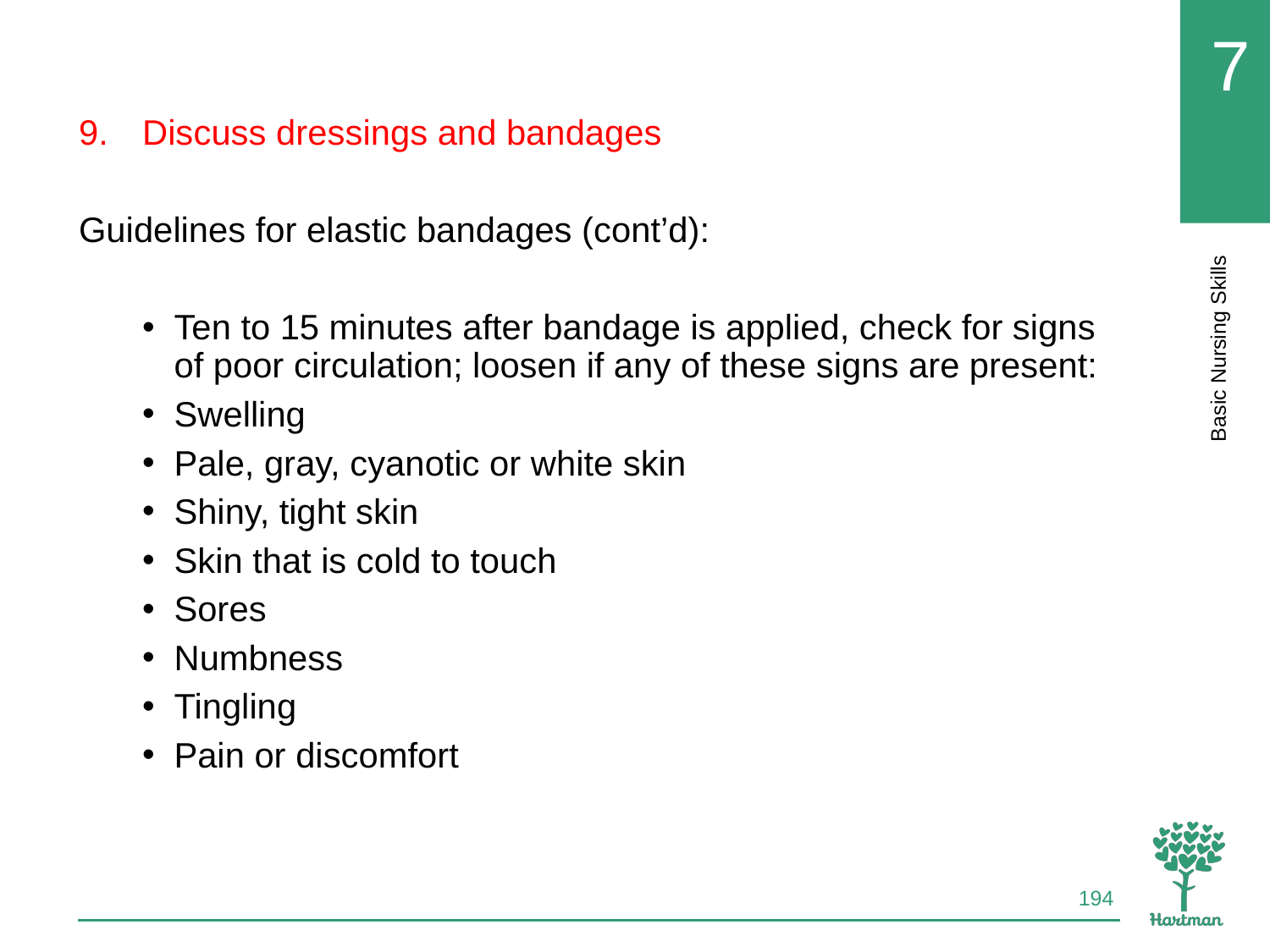

# LO9, content 8
Discuss dressings and bandages

Guidelines for elastic bandages (cont’d):

Ten to 15 minutes after bandage is applied, check for signs of poor circulation; loosen if any of these signs are present:
Swelling
Pale, gray, cyanotic or white skin
Shiny, tight skin
Skin that is cold to touch
Sores
Numbness
Tingling
Pain or discomfort

194